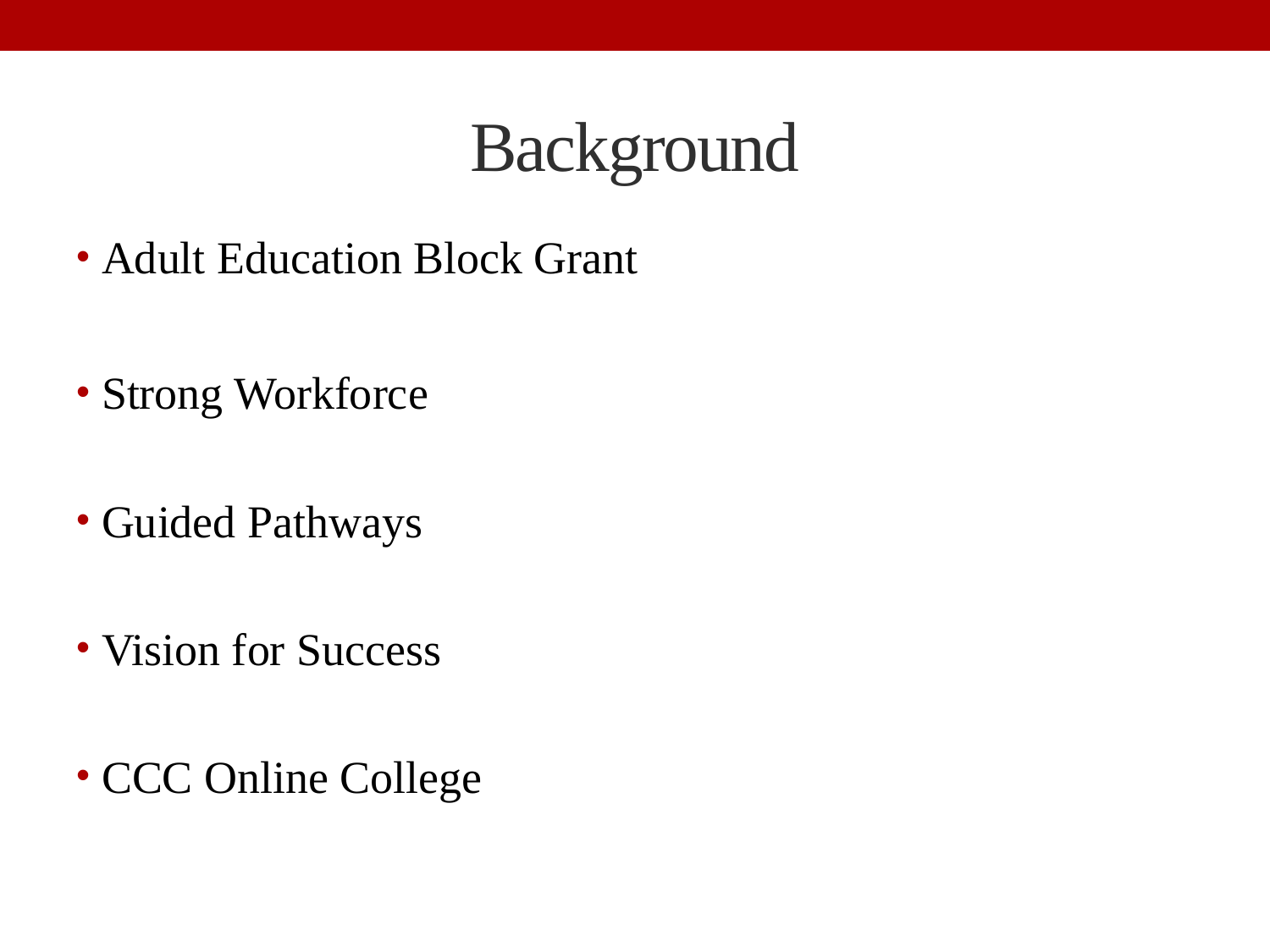

# Background
Adult Education Block Grant

Strong Workforce

Guided Pathways

Vision for Success

CCC Online College